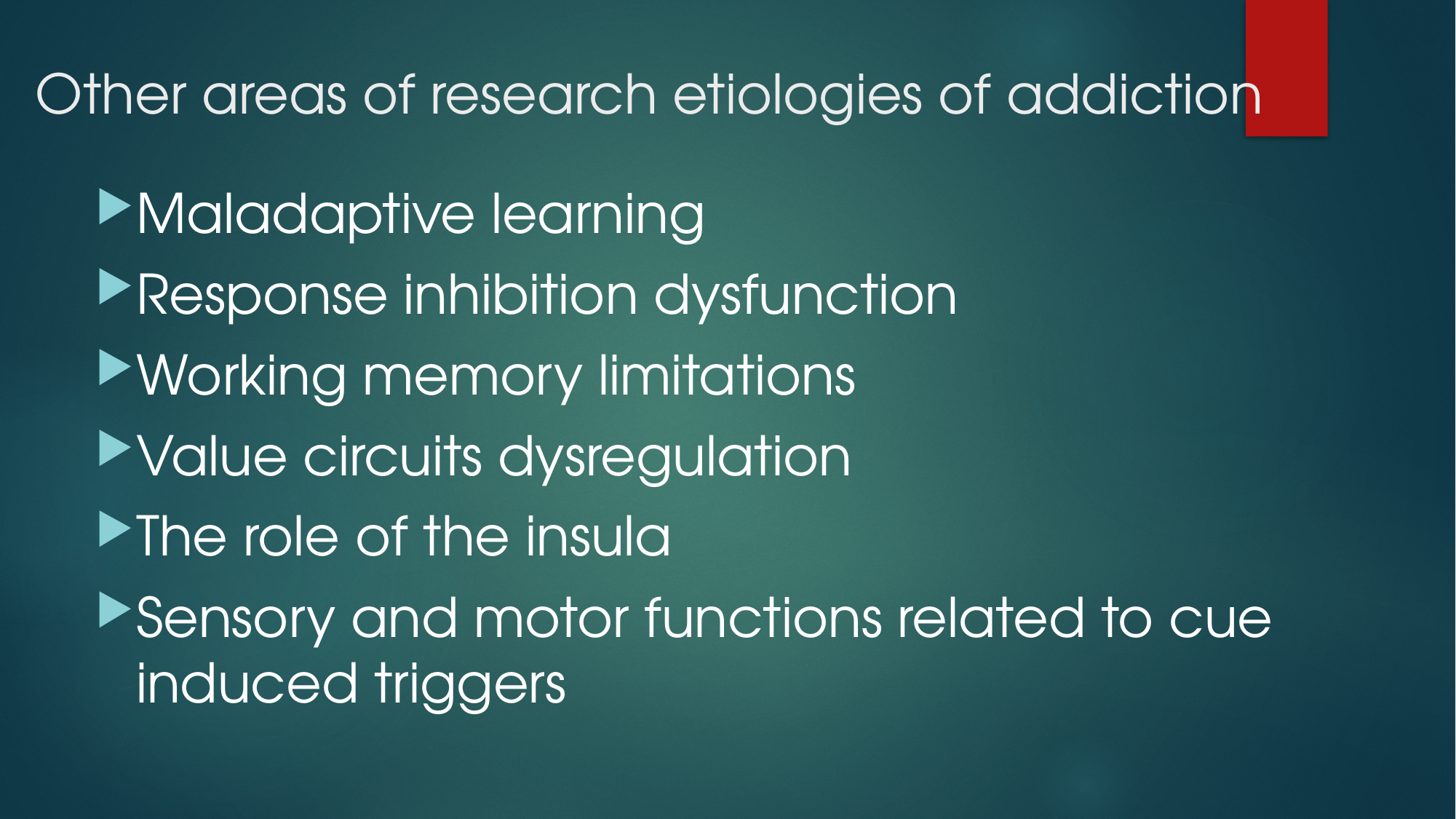

# Other areas of research etiologies of addiction
Maladaptive learning
Response inhibition dysfunction
Working memory limitations
Value circuits dysregulation
The role of the insula
Sensory and motor functions related to cue induced triggers